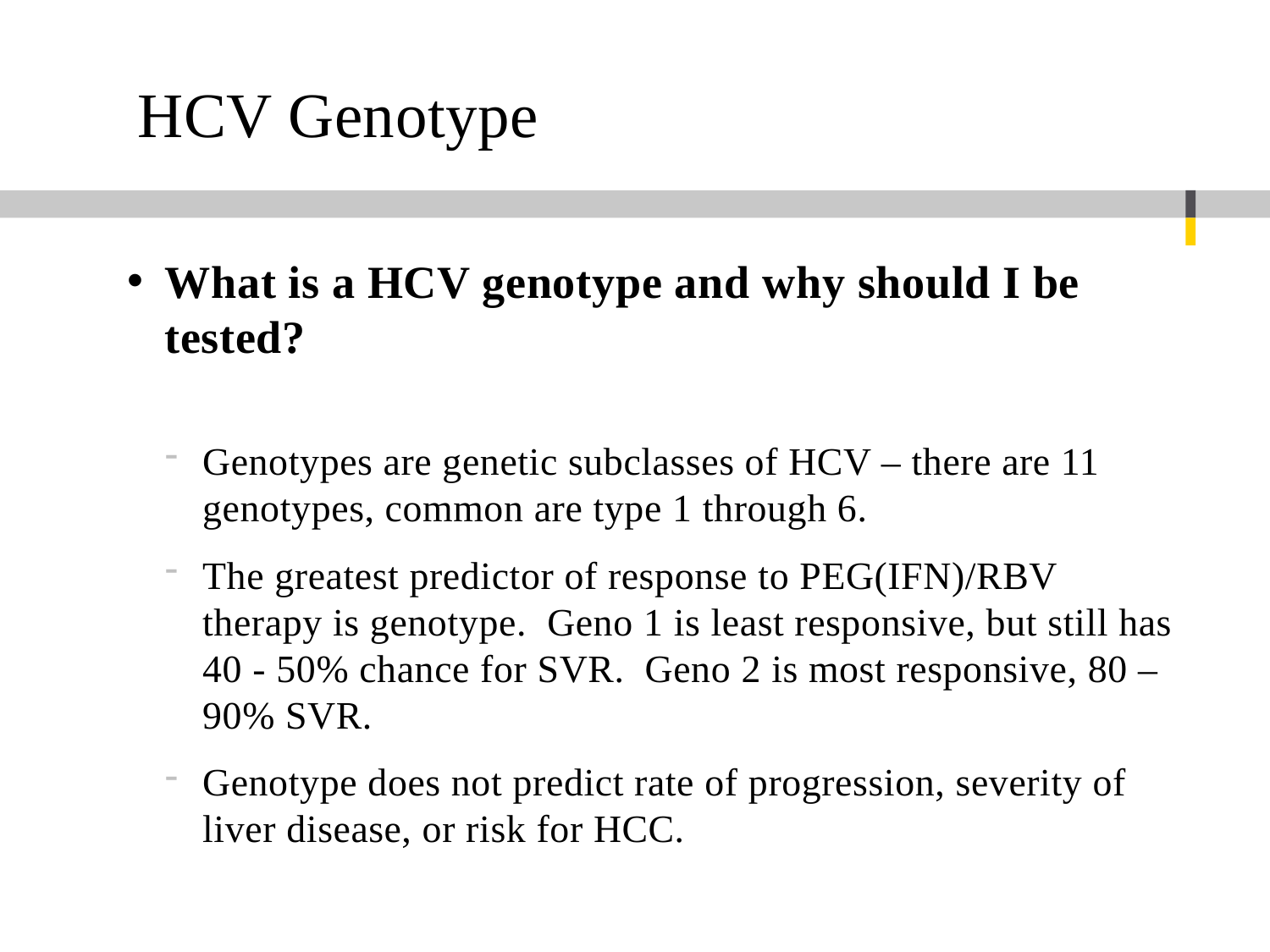

# HCV Genotype
What is a HCV genotype and why should I be tested?

Genotypes are genetic subclasses of HCV – there are 11 genotypes, common are type 1 through 6.
The greatest predictor of response to PEG(IFN)/RBV therapy is genotype.  Geno 1 is least responsive, but still has 40 - 50% chance for SVR.  Geno 2 is most responsive, 80 – 90% SVR.
Genotype does not predict rate of progression, severity of liver disease, or risk for HCC.